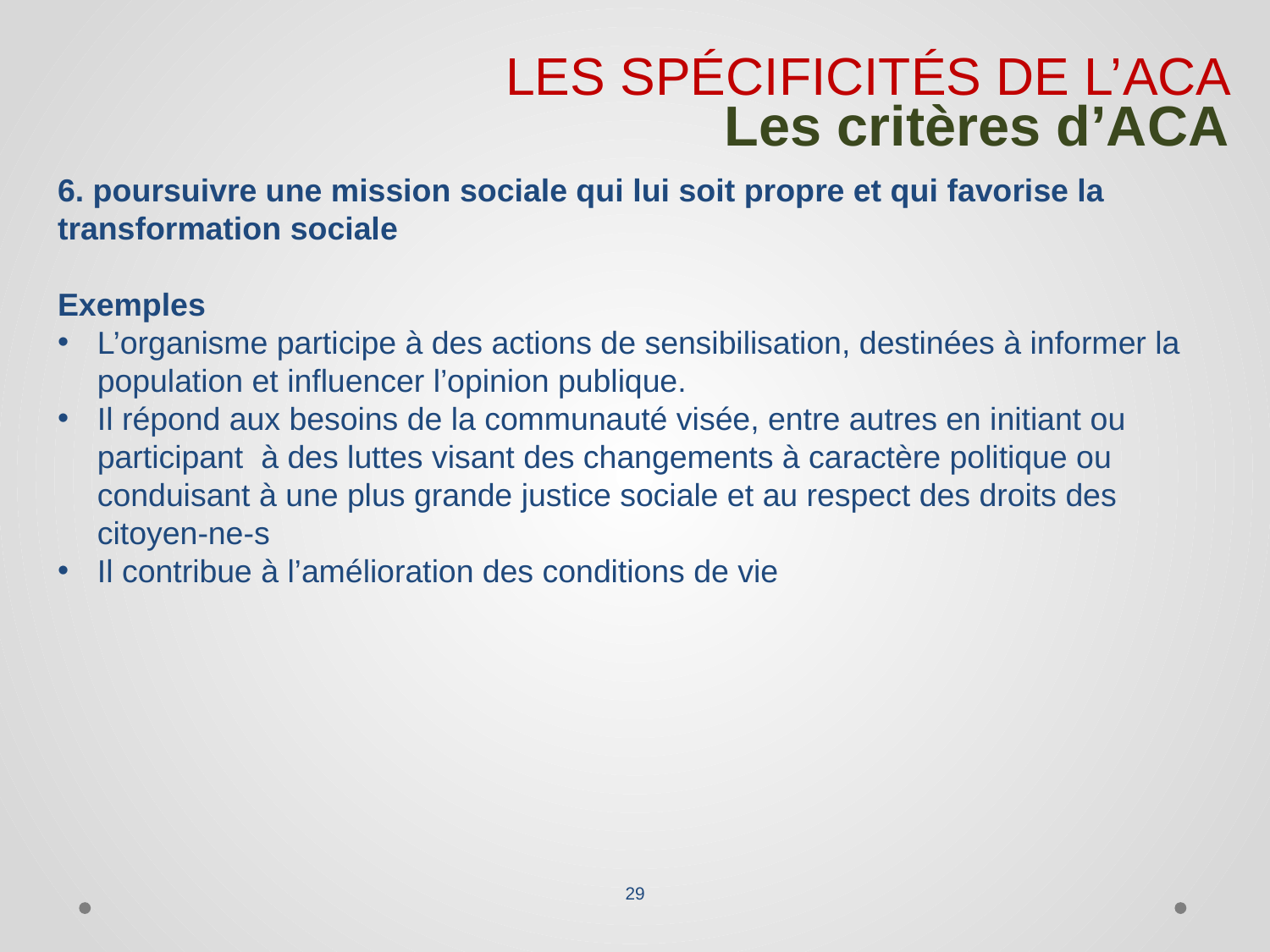

LES SPÉCIFICITÉS DE L’ACA
Les critères d’ACA
6. poursuivre une mission sociale qui lui soit propre et qui favorise la transformation sociale

Exemples
L’organisme participe à des actions de sensibilisation, destinées à informer la population et influencer l’opinion publique.
Il répond aux besoins de la communauté visée, entre autres en initiant ou participant  à des luttes visant des changements à caractère politique ou conduisant à une plus grande justice sociale et au respect des droits des citoyen-ne-s
Il contribue à l’amélioration des conditions de vie

29